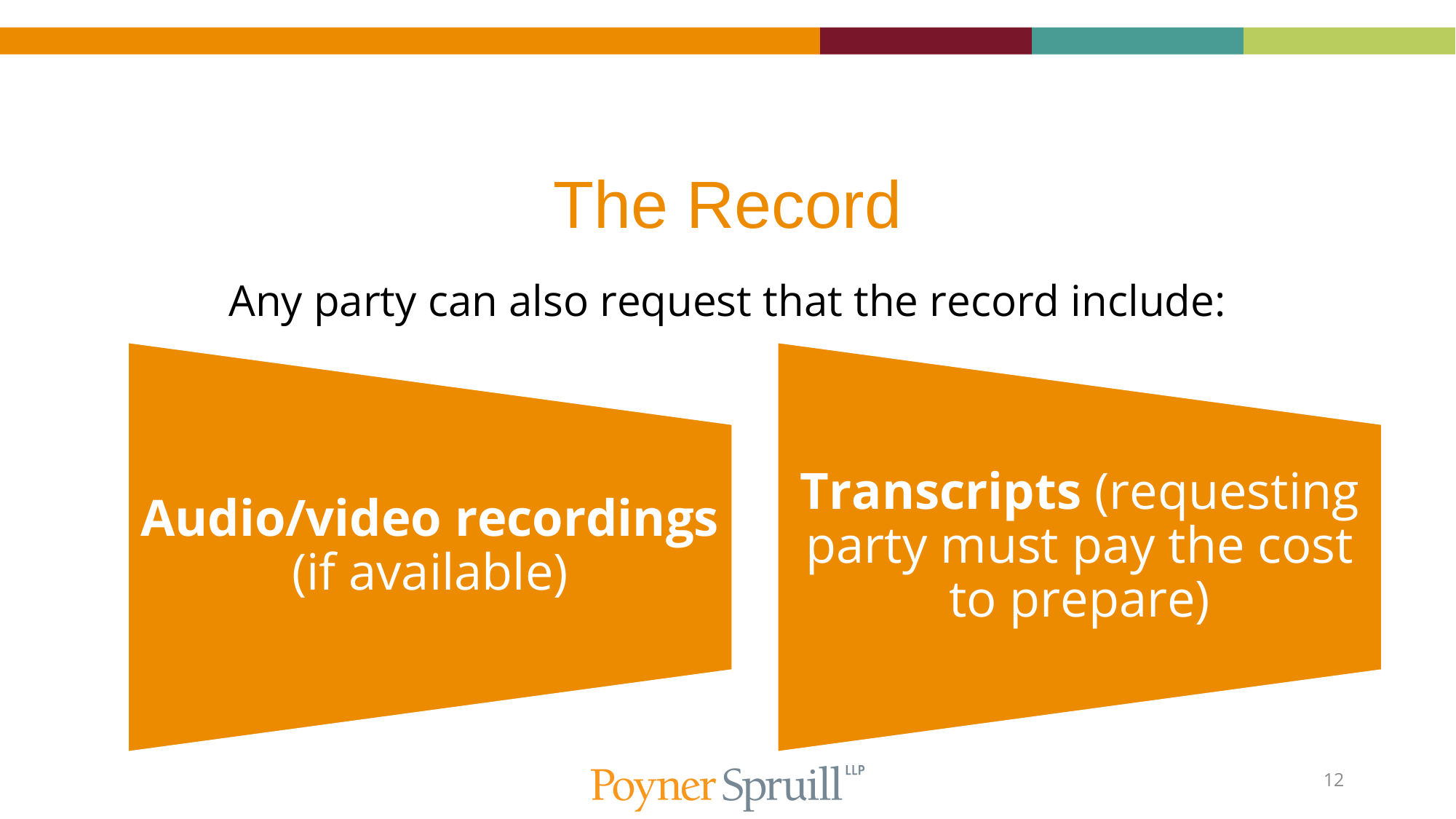

# The Record
Any party can also request that the record include:
Audio/video recordings (if available)
Transcripts (requesting party must pay the cost to prepare)
12